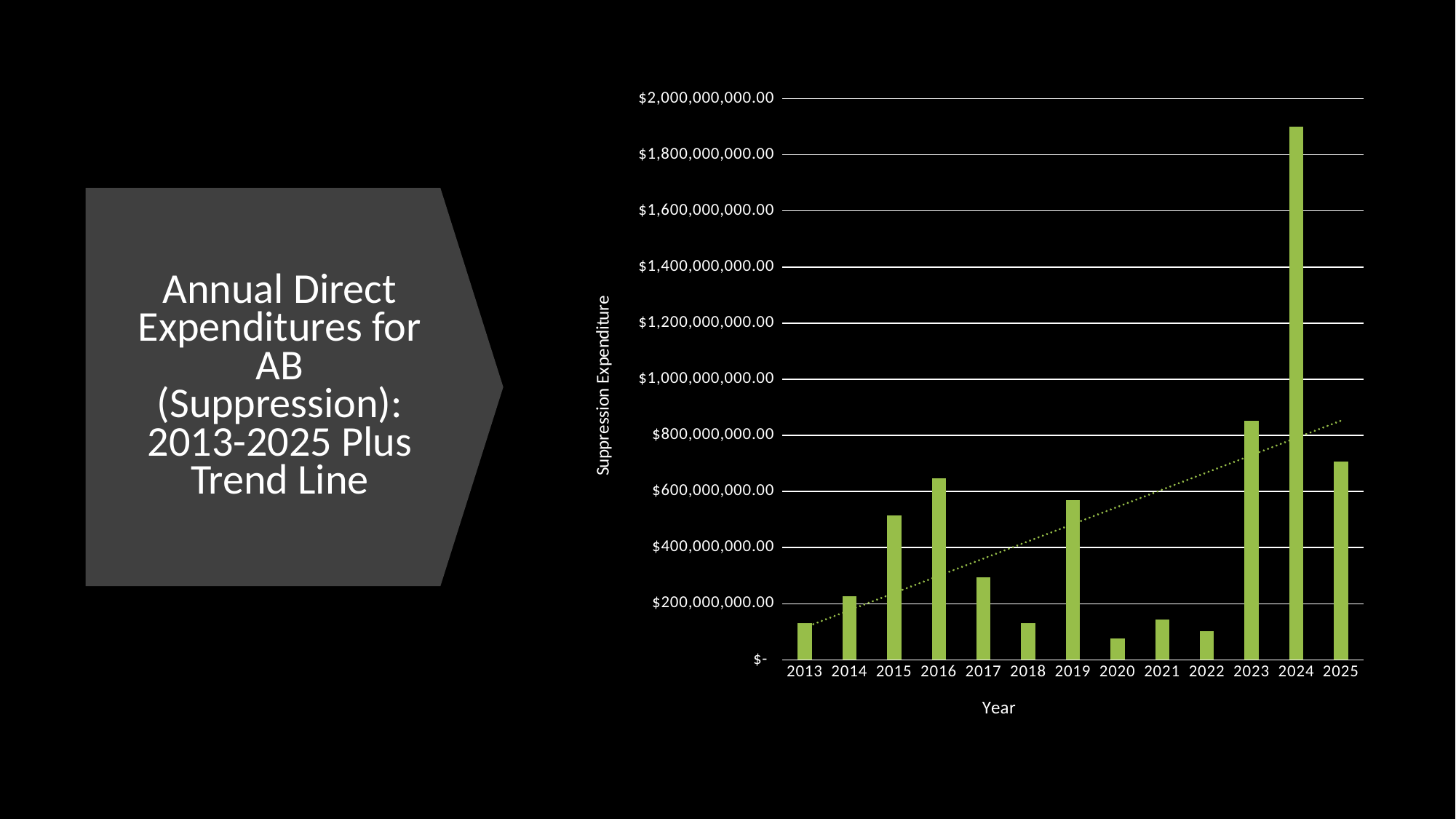

### Chart

| Category |  |
|---|---|
| 2013 | 131000000.0 |
| 2014 | 225800000.0 |
| 2015 | 514000000.0 |
| 2016 | 647000000.0 |
| 2017 | 294000000.0 |
| 2018 | 130000000.0 |
| 2019 | 570000000.0 |
| 2020 | 76000000.0 |
| 2021 | 144000000.0 |
| 2022 | 101000000.0 |
| 2023 | 851000000.0 |
| 2024 | 1900000000.0 |
| 2025 | 706000000.0 |
Annual Direct Expenditures for AB (Suppression): 2013-2025 Plus Trend Line